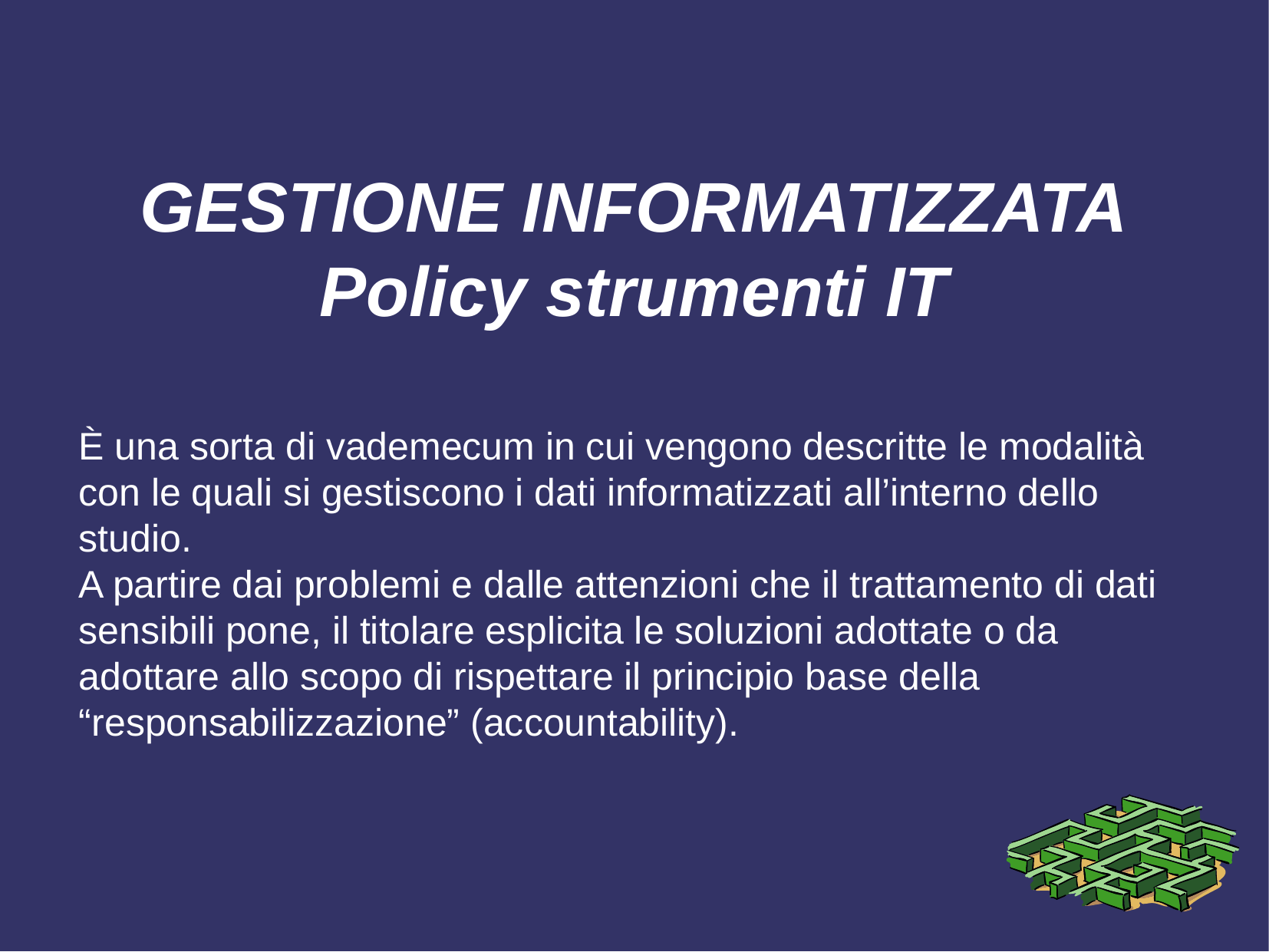

# GESTIONE INFORMATIZZATA Policy strumenti IT
È una sorta di vademecum in cui vengono descritte le modalità con le quali si gestiscono i dati informatizzati all’interno dello studio.
A partire dai problemi e dalle attenzioni che il trattamento di dati sensibili pone, il titolare esplicita le soluzioni adottate o da adottare allo scopo di rispettare il principio base della “responsabilizzazione” (accountability).